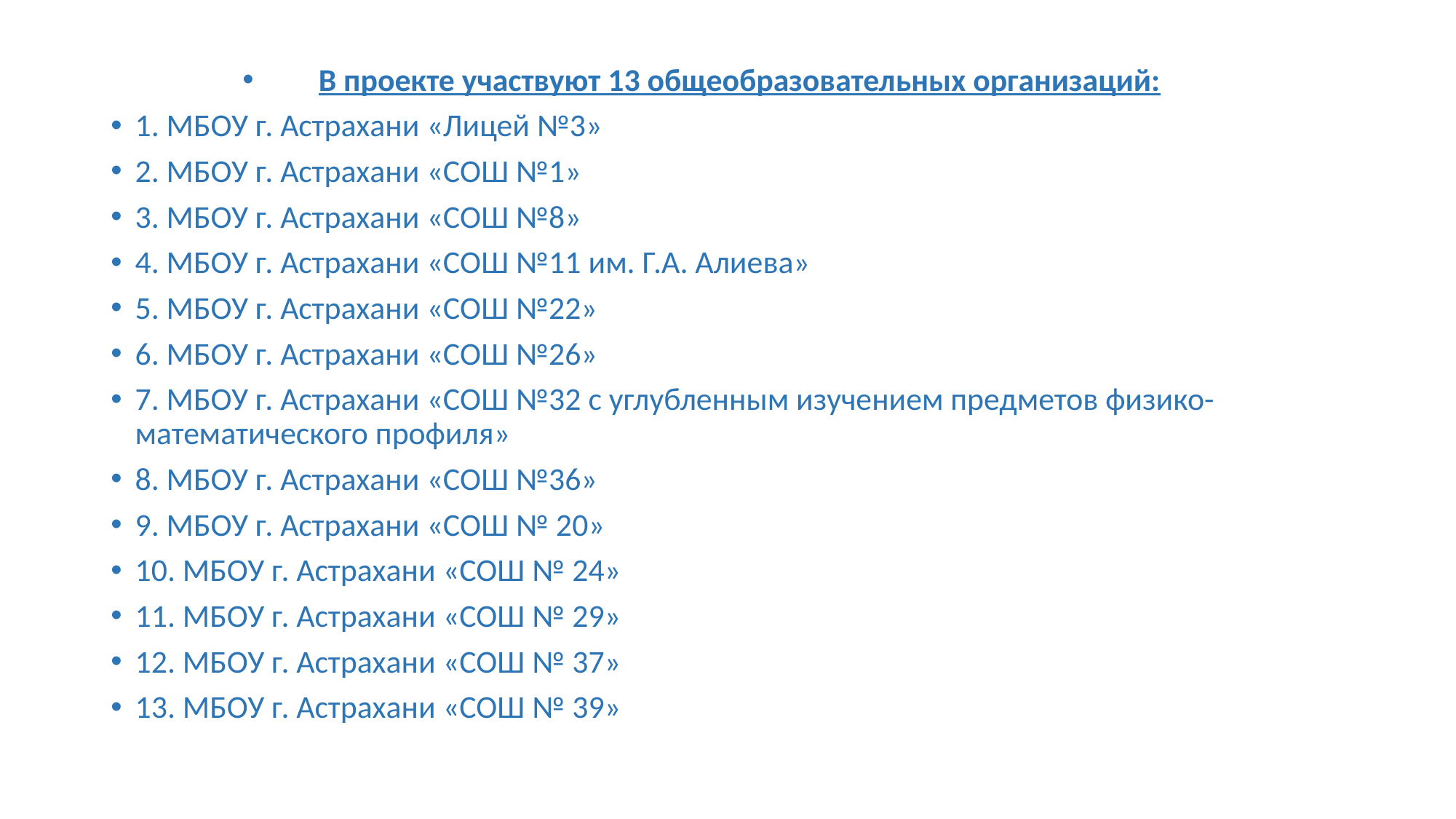

#
В проекте участвуют 13 общеобразовательных организаций:
1. МБОУ г. Астрахани «Лицей №3»
2. МБОУ г. Астрахани «СОШ №1»
3. МБОУ г. Астрахани «СОШ №8»
4. МБОУ г. Астрахани «СОШ №11 им. Г.А. Алиева»
5. МБОУ г. Астрахани «СОШ №22»
6. МБОУ г. Астрахани «СОШ №26»
7. МБОУ г. Астрахани «СОШ №32 с углубленным изучением предметов физико-математического профиля»
8. МБОУ г. Астрахани «СОШ №36»
9. МБОУ г. Астрахани «СОШ № 20»
10. МБОУ г. Астрахани «СОШ № 24»
11. МБОУ г. Астрахани «СОШ № 29»
12. МБОУ г. Астрахани «СОШ № 37»
13. МБОУ г. Астрахани «СОШ № 39»